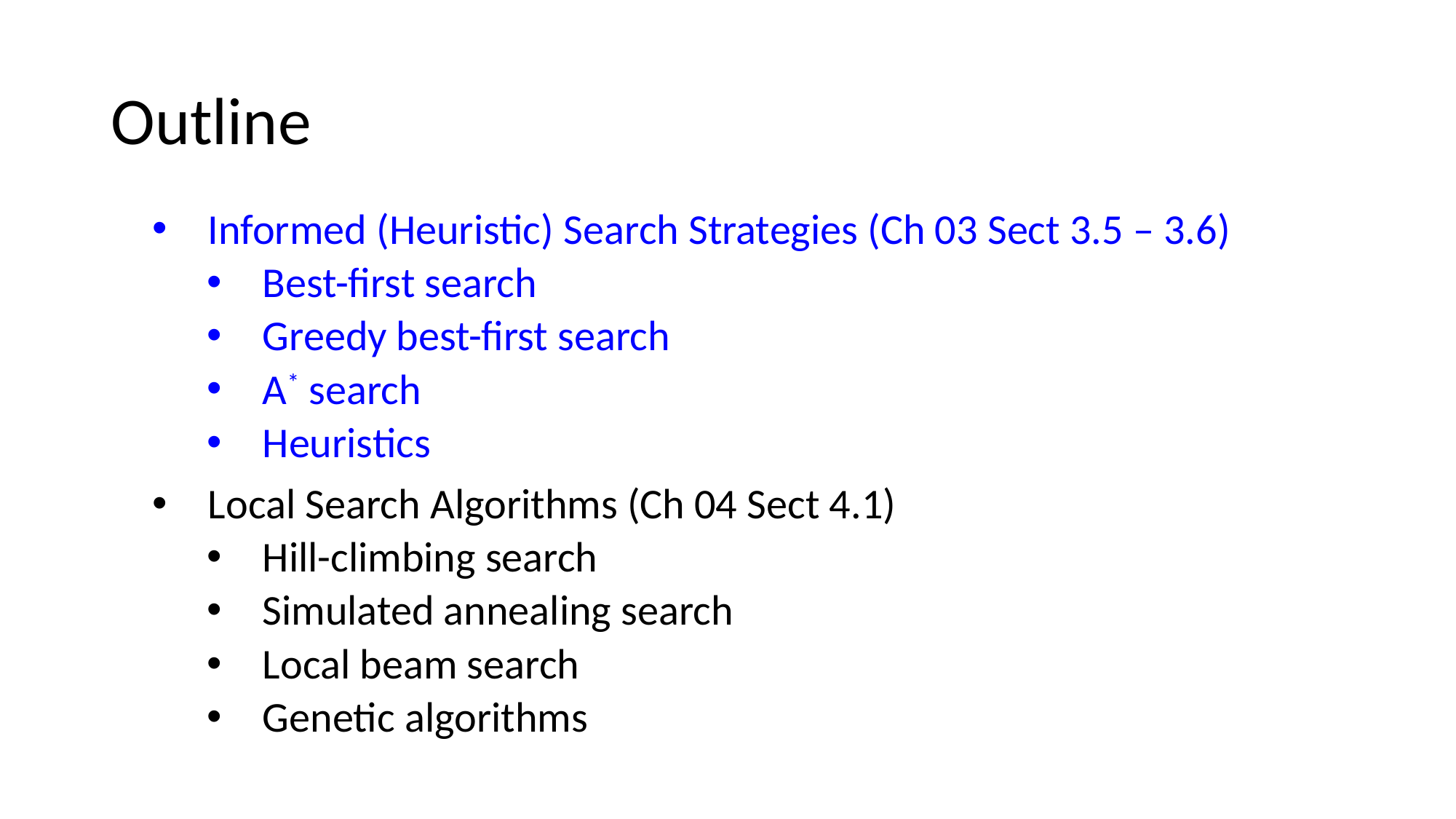

# Outline
Informed (Heuristic) Search Strategies (Ch 03 Sect 3.5 – 3.6)
Best-first search
Greedy best-first search
A* search
Heuristics
Local Search Algorithms (Ch 04 Sect 4.1)
Hill-climbing search
Simulated annealing search
Local beam search
Genetic algorithms